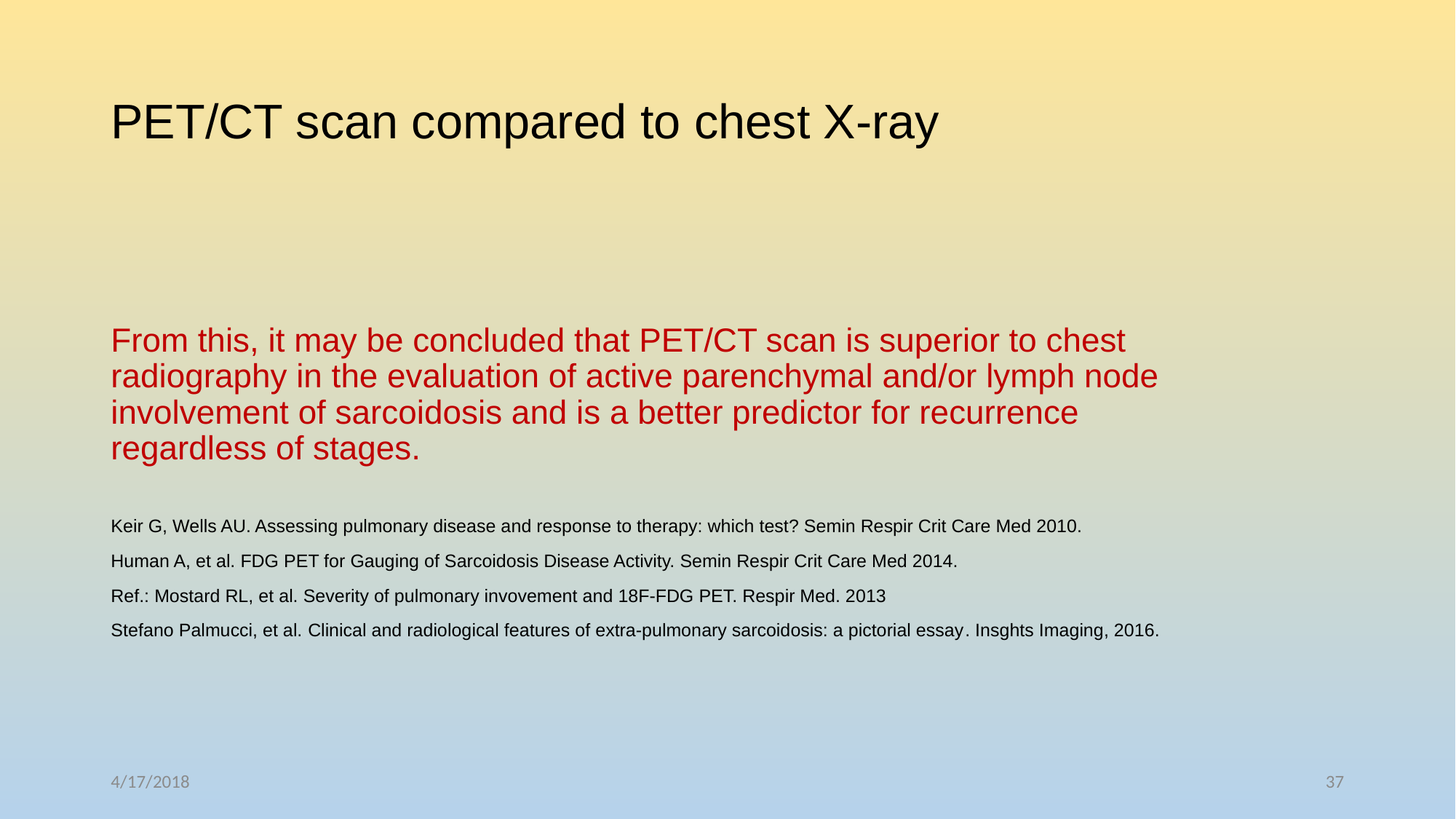

# PET/CT scan compared to chest X-ray

From this, it may be concluded that PET/CT scan is superior to chest radiography in the evaluation of active parenchymal and/or lymph node involvement of sarcoidosis and is a better predictor for recurrence regardless of stages.

Keir G, Wells AU. Assessing pulmonary disease and response to therapy: which test? Semin Respir Crit Care Med 2010.
Human A, et al. FDG PET for Gauging of Sarcoidosis Disease Activity. Semin Respir Crit Care Med 2014.
Ref.: Mostard RL, et al. Severity of pulmonary invovement and 18F-FDG PET. Respir Med. 2013
Stefano Palmucci, et al. Clinical and radiological features of extra-pulmonary sarcoidosis: a pictorial essay. Insghts Imaging, 2016.

4/17/2018
37